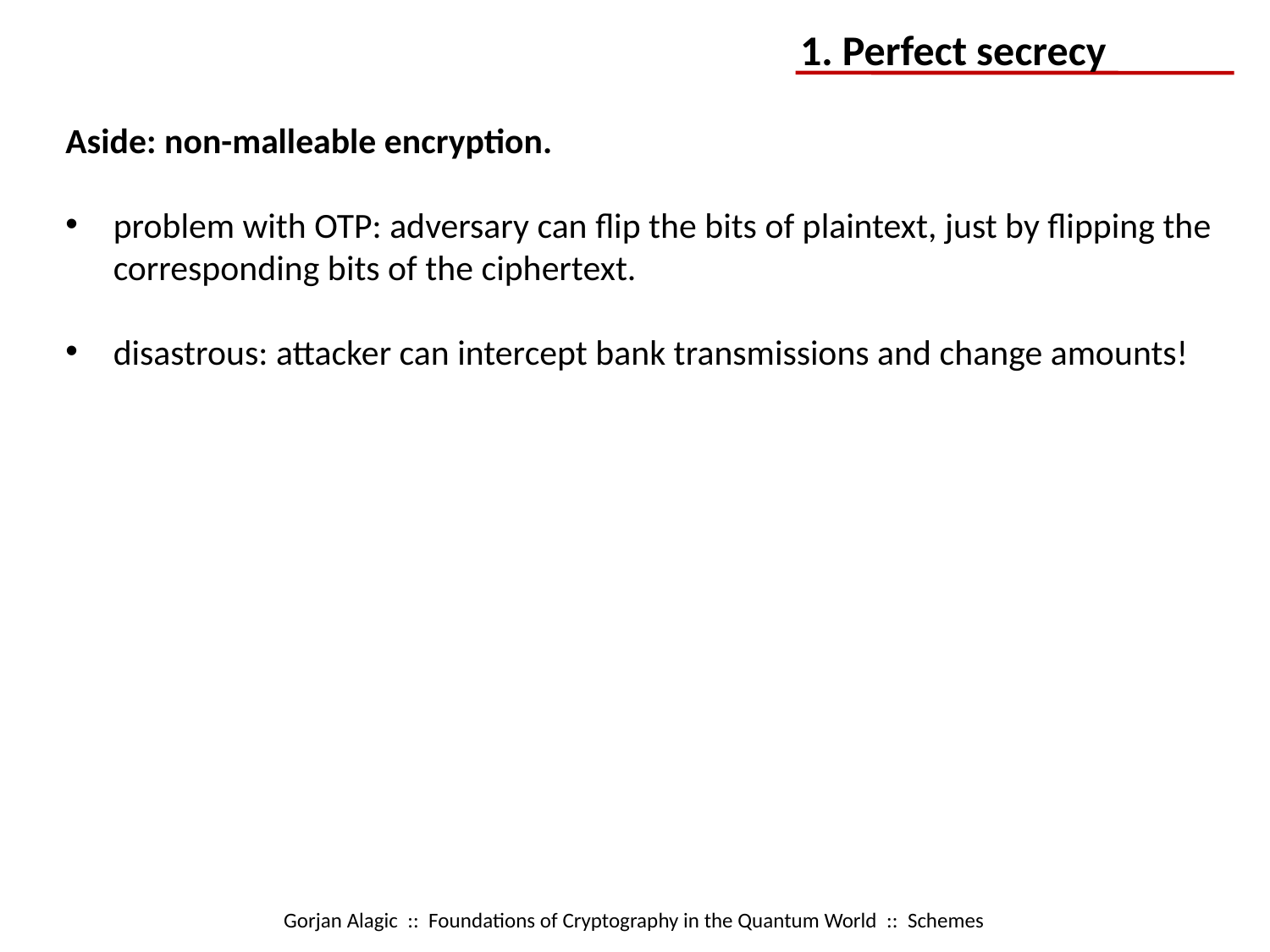

1. Perfect secrecy
Aside: non-malleable encryption.

problem with OTP: adversary can flip the bits of plaintext, just by flipping the corresponding bits of the ciphertext.

disastrous: attacker can intercept bank transmissions and change amounts!

Gorjan Alagic  ::  Foundations of Cryptography in the Quantum World  ::  Schemes